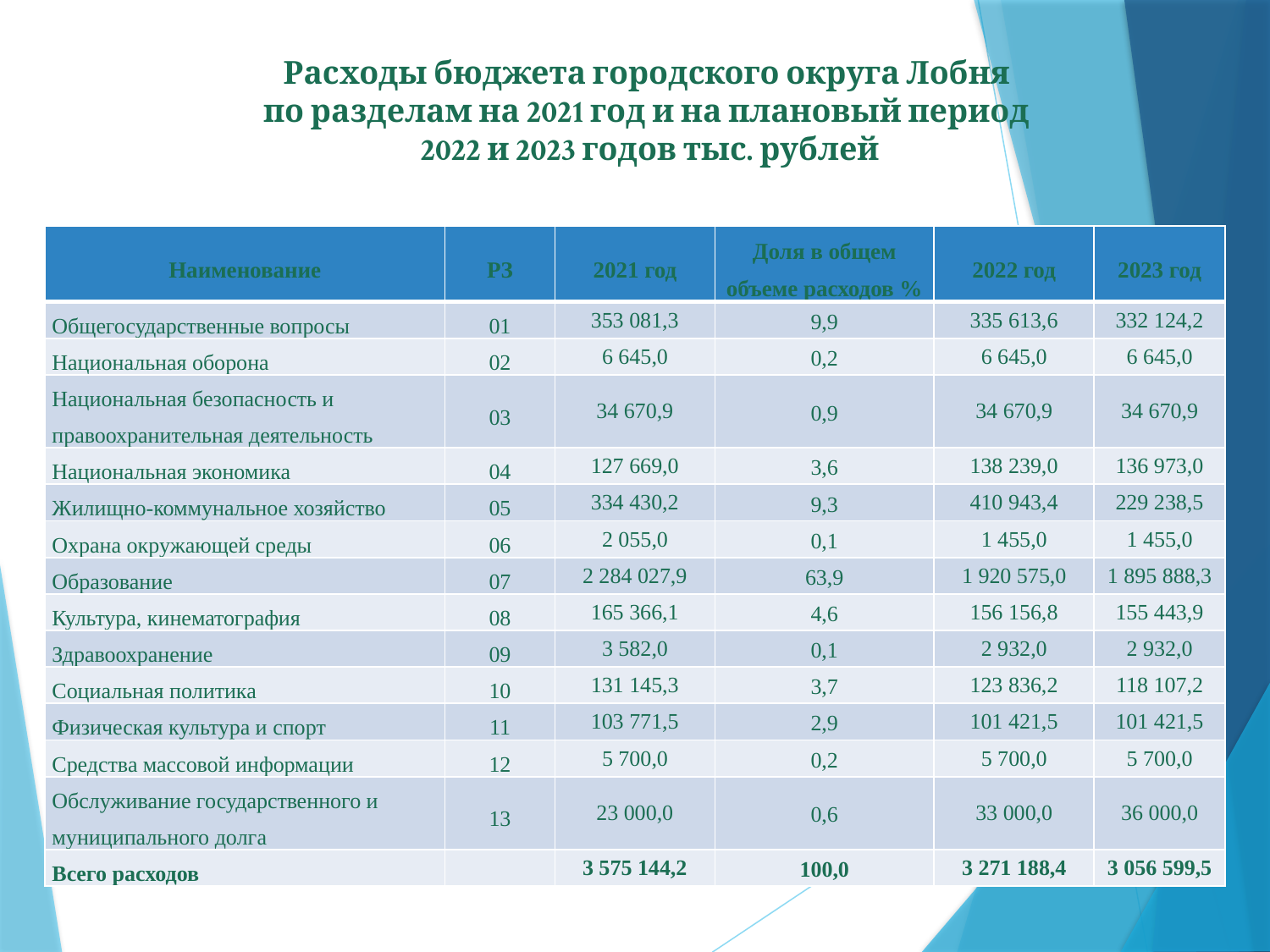

# Расходы бюджета городского округа Лобня по разделам на 2021 год и на плановый период 2022 и 2023 годов тыс. рублей
| Наименование | РЗ | 2021 год | Доля в общем объеме расходов % | 2022 год | 2023 год |
| --- | --- | --- | --- | --- | --- |
| Общегосударственные вопросы | 01 | 353 081,3 | 9,9 | 335 613,6 | 332 124,2 |
| Национальная оборона | 02 | 6 645,0 | 0,2 | 6 645,0 | 6 645,0 |
| Национальная безопасность и правоохранительная деятельность | 03 | 34 670,9 | 0,9 | 34 670,9 | 34 670,9 |
| Национальная экономика | 04 | 127 669,0 | 3,6 | 138 239,0 | 136 973,0 |
| Жилищно-коммунальное хозяйство | 05 | 334 430,2 | 9,3 | 410 943,4 | 229 238,5 |
| Охрана окружающей среды | 06 | 2 055,0 | 0,1 | 1 455,0 | 1 455,0 |
| Образование | 07 | 2 284 027,9 | 63,9 | 1 920 575,0 | 1 895 888,3 |
| Культура, кинематография | 08 | 165 366,1 | 4,6 | 156 156,8 | 155 443,9 |
| Здравоохранение | 09 | 3 582,0 | 0,1 | 2 932,0 | 2 932,0 |
| Социальная политика | 10 | 131 145,3 | 3,7 | 123 836,2 | 118 107,2 |
| Физическая культура и спорт | 11 | 103 771,5 | 2,9 | 101 421,5 | 101 421,5 |
| Средства массовой информации | 12 | 5 700,0 | 0,2 | 5 700,0 | 5 700,0 |
| Обслуживание государственного и муниципального долга | 13 | 23 000,0 | 0,6 | 33 000,0 | 36 000,0 |
| Всего расходов |  | 3 575 144,2 | 100,0 | 3 271 188,4 | 3 056 599,5 |